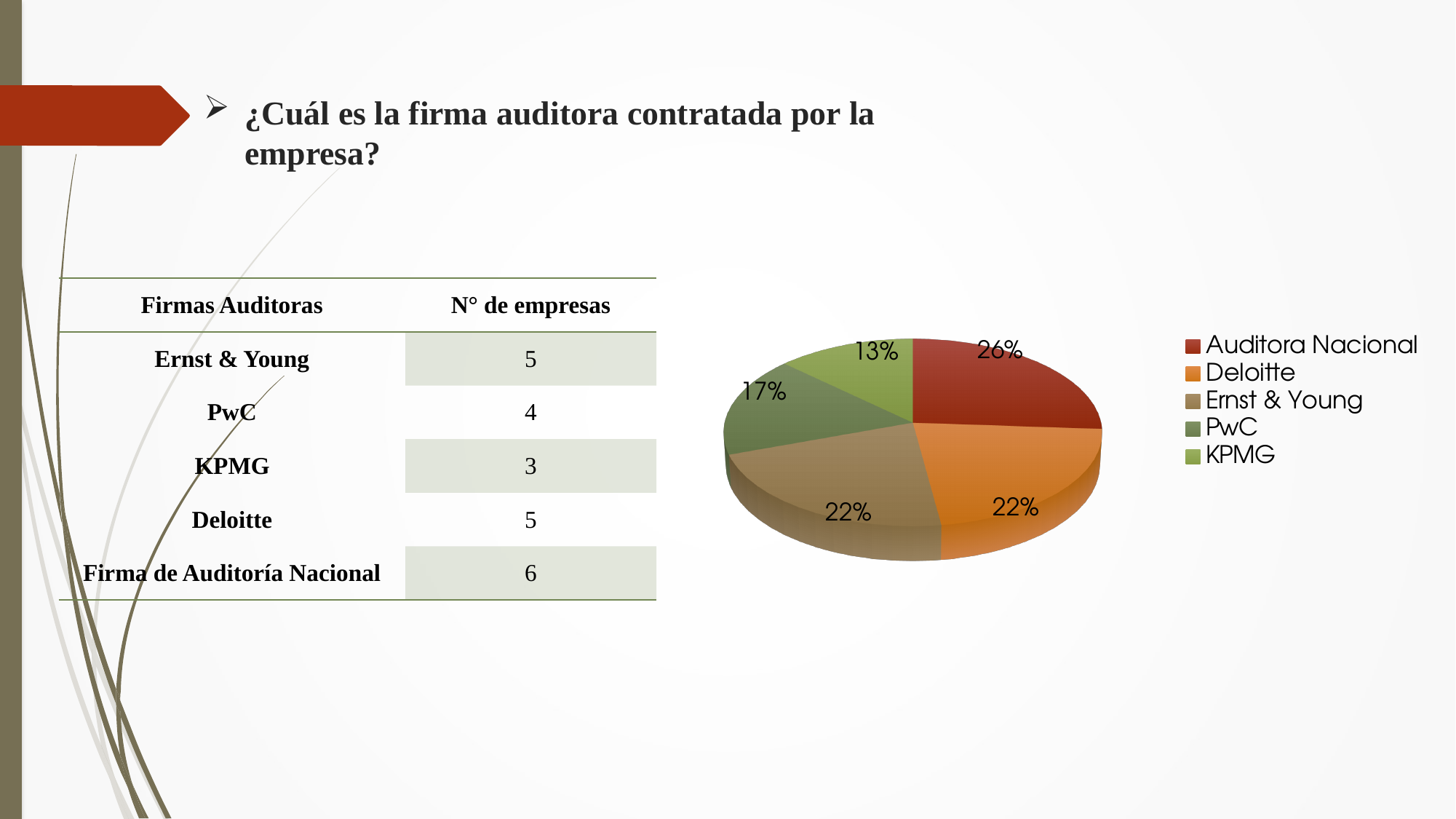

[unsupported chart]

# ¿Cuál es la firma auditora contratada por la empresa?
| Firmas Auditoras | N° de empresas |
| --- | --- |
| Ernst & Young | 5 |
| PwC | 4 |
| KPMG | 3 |
| Deloitte | 5 |
| Firma de Auditoría Nacional | 6 |